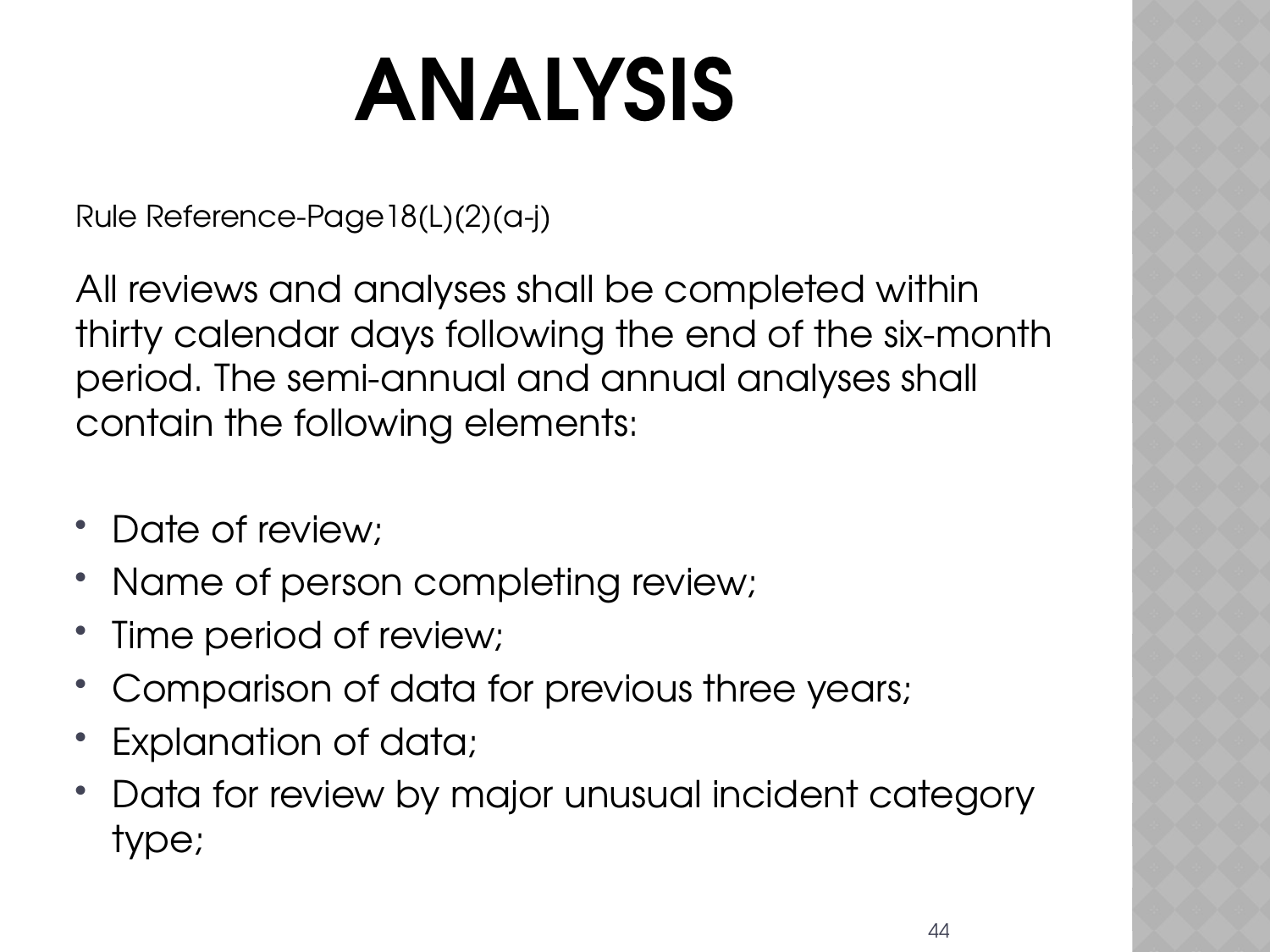

# Analysis

Rule Reference-Page18(L)(2)(a-j)

All reviews and analyses shall be completed within thirty calendar days following the end of the six-month period. The semi-annual and annual analyses shall contain the following elements:

Date of review;
Name of person completing review;
Time period of review;
Comparison of data for previous three years;
Explanation of data;
Data for review by major unusual incident category type;
44